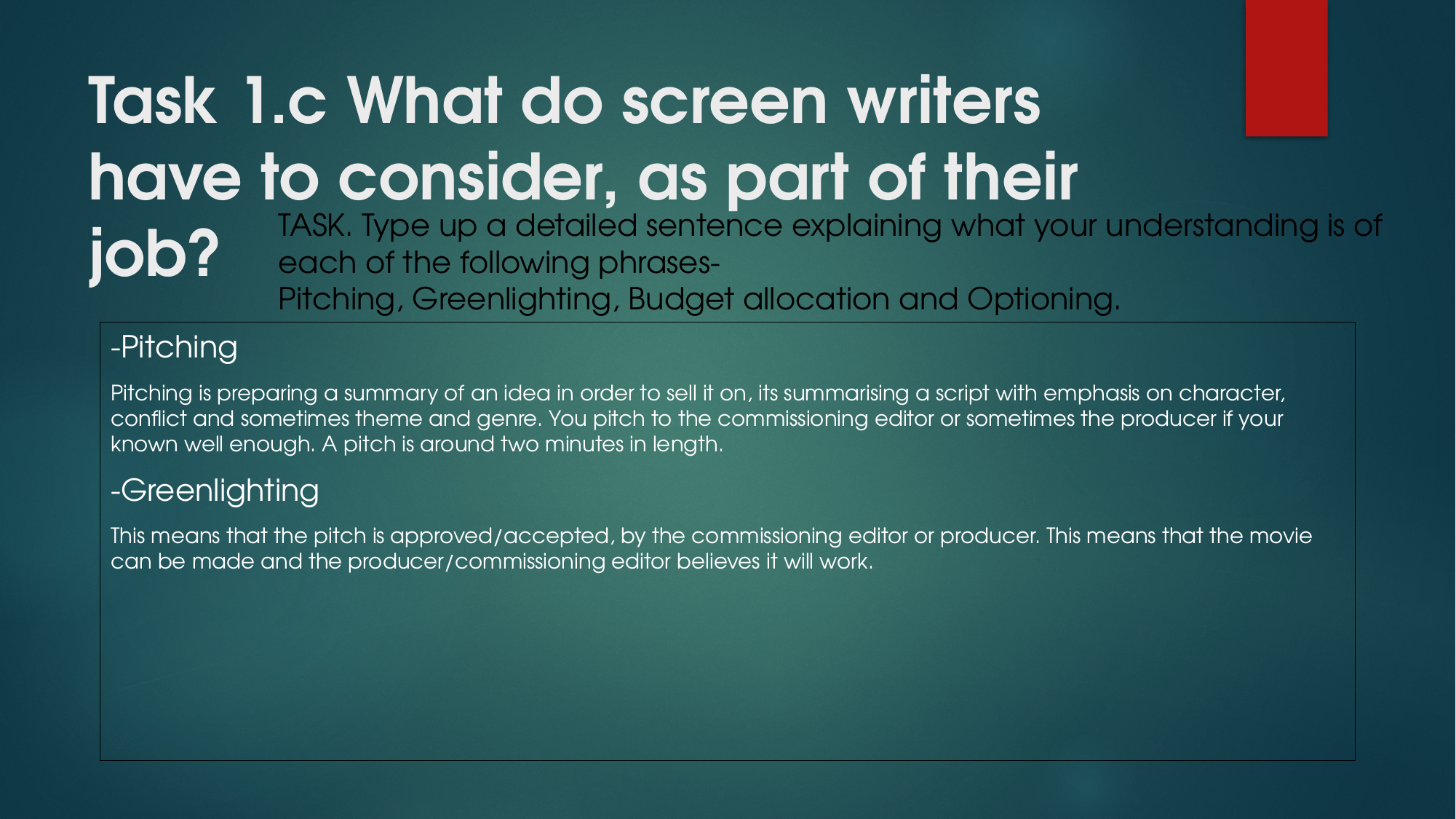

# Task 1.c What do screen writers have to consider, as part of their job?
TASK. Type up a detailed sentence explaining what your understanding is of each of the following phrases-
Pitching, Greenlighting, Budget allocation and Optioning.
-Pitching
Pitching is preparing a summary of an idea in order to sell it on, its summarising a script with emphasis on character, conflict and sometimes theme and genre. You pitch to the commissioning editor or sometimes the producer if your known well enough. A pitch is around two minutes in length.
-Greenlighting
This means that the pitch is approved/accepted, by the commissioning editor or producer. This means that the movie can be made and the producer/commissioning editor believes it will work.